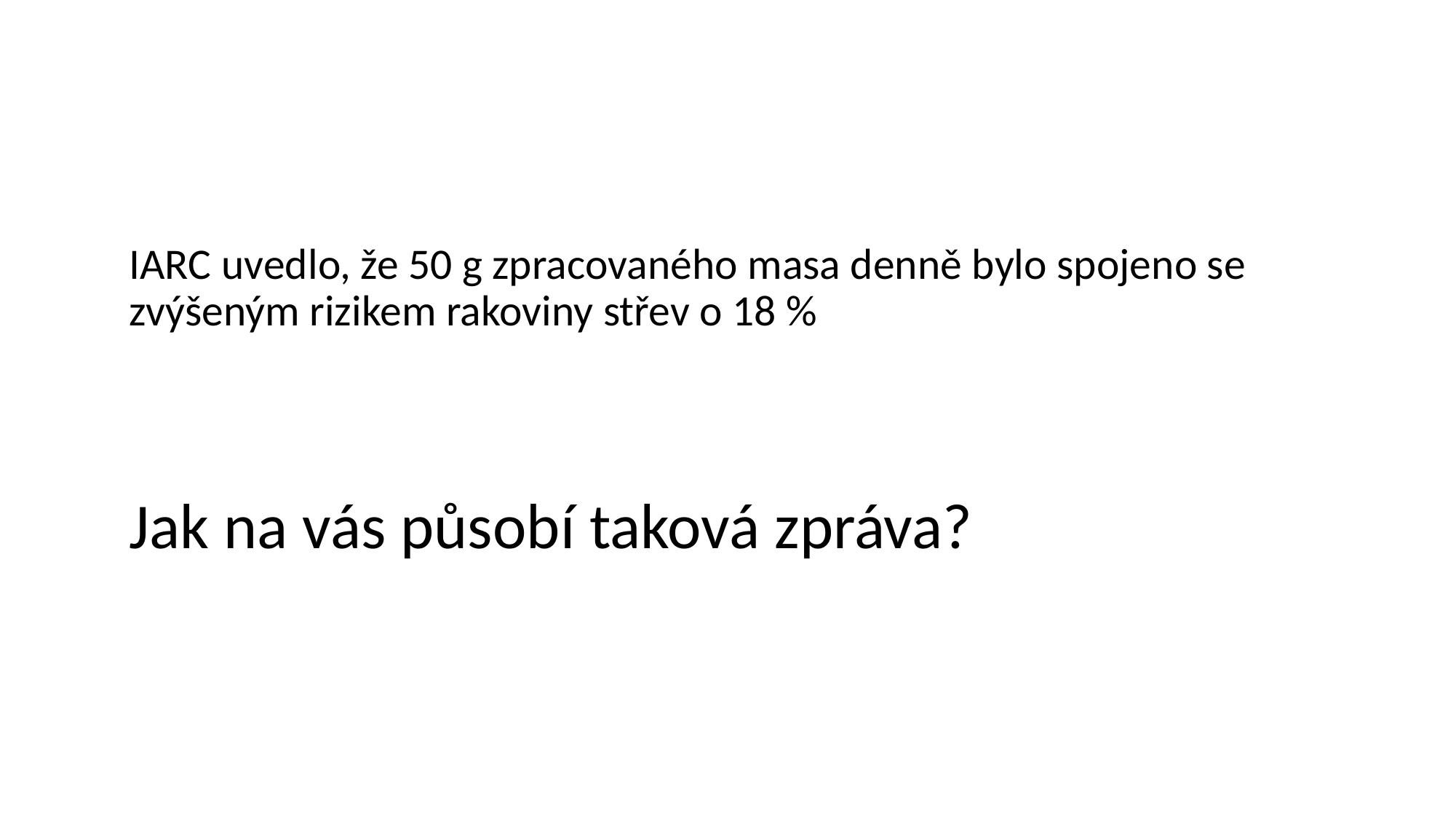

# IARC uvedlo, že 50 g zpracovaného masa denně bylo spojeno se zvýšeným rizikem rakoviny střev o 18 %
Jak na vás působí taková zpráva?